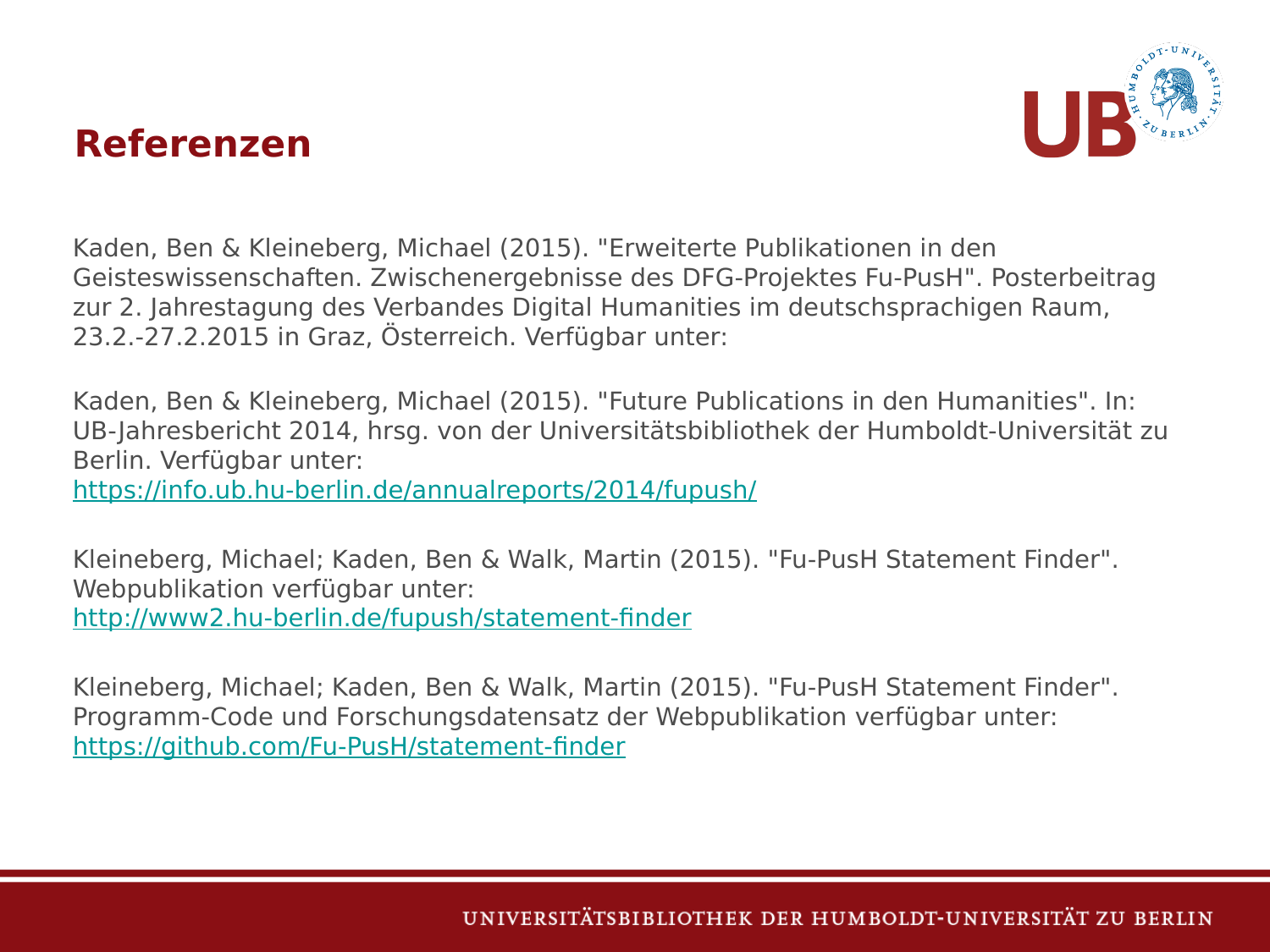

# Referenzen
Kaden, Ben & Kleineberg, Michael (2015). "Erweiterte Publikationen in den Geisteswissenschaften. Zwischenergebnisse des DFG-Projektes Fu-PusH". Posterbeitrag zur 2. Jahrestagung des Verbandes Digital Humanities im deutschsprachigen Raum, 23.2.-27.2.2015 in Graz, Österreich. Verfügbar unter:
Kaden, Ben & Kleineberg, Michael (2015). "Future Publications in den Humanities". In: UB-Jahresbericht 2014, hrsg. von der Universitätsbibliothek der Humboldt-Universität zu Berlin. Verfügbar unter:
https://info.ub.hu-berlin.de/annualreports/2014/fupush/

Kleineberg, Michael; Kaden, Ben & Walk, Martin (2015). "Fu-PusH Statement Finder". Webpublikation verfügbar unter:
http://www2.hu-berlin.de/fupush/statement-finder

Kleineberg, Michael; Kaden, Ben & Walk, Martin (2015). "Fu-PusH Statement Finder". Programm-Code und Forschungsdatensatz der Webpublikation verfügbar unter:
https://github.com/Fu-PusH/statement-finder